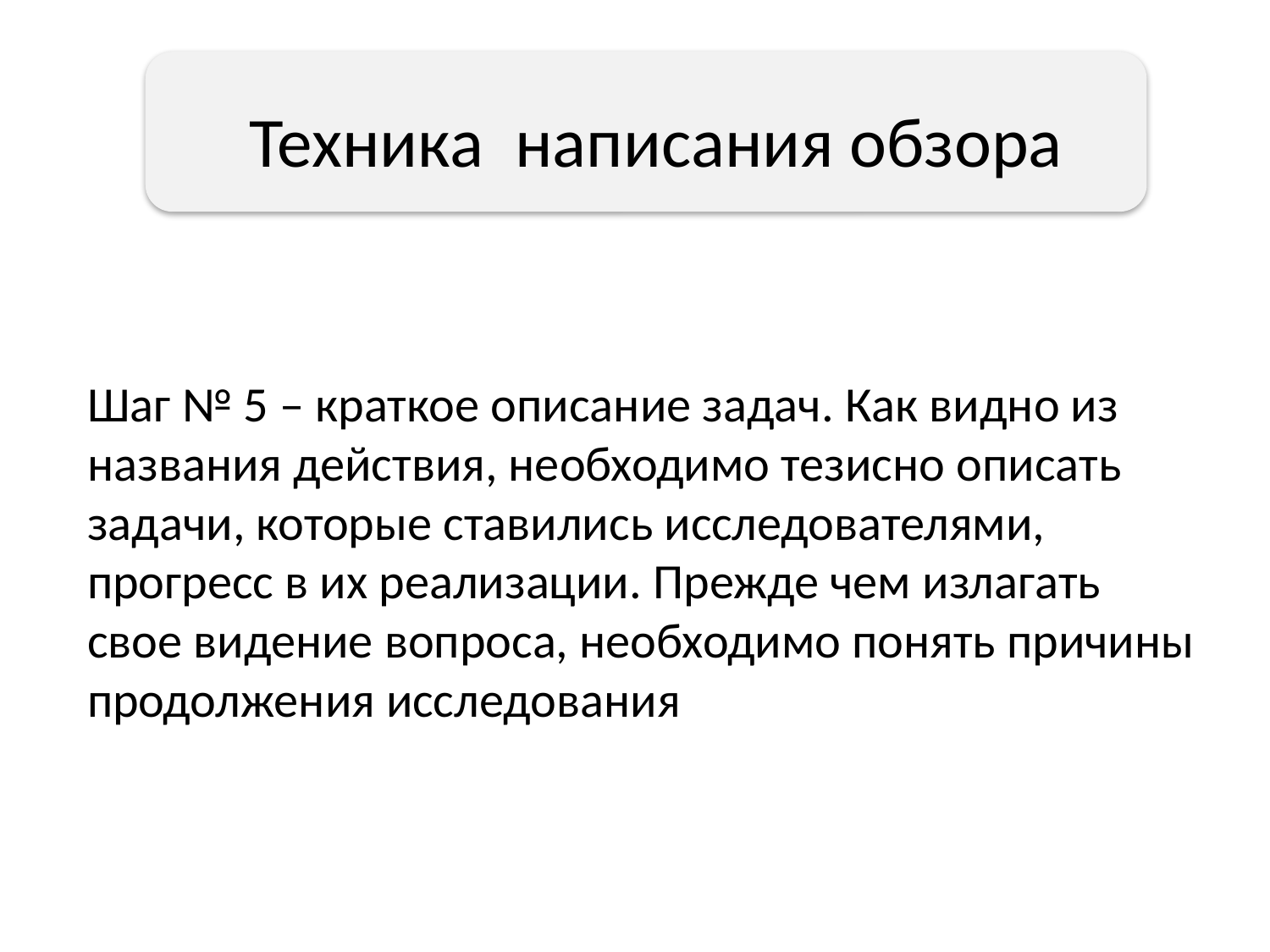

# Техника написания обзора

Техника  написания обзора
Шаг № 5 – краткое описание задач. Как видно из названия действия, необходимо тезисно описать задачи, которые ставились исследователями, прогресс в их реализации. Прежде чем излагать свое видение вопроса, необходимо понять причины продолжения исследования